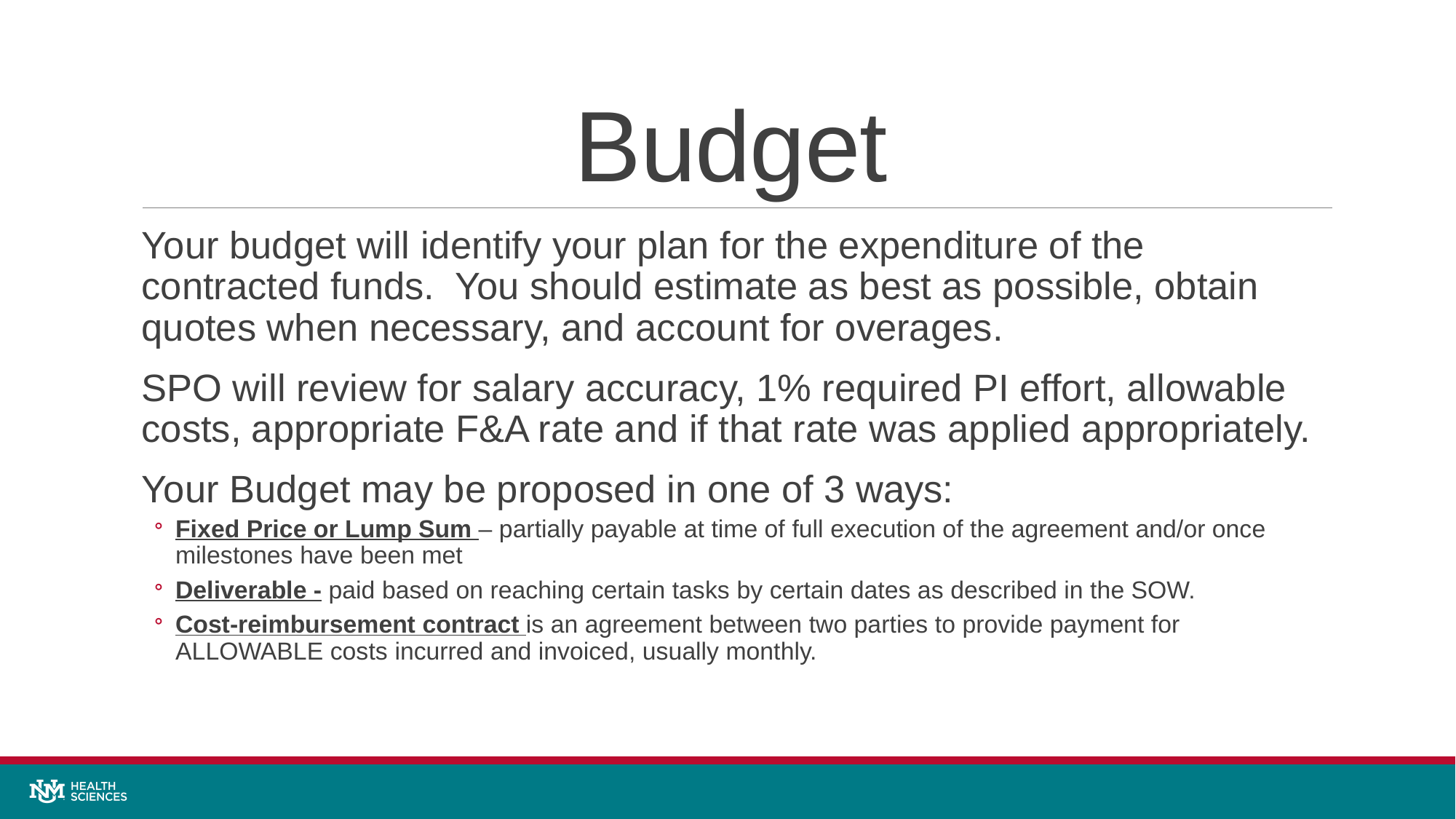

# Budget
Your budget will identify your plan for the expenditure of the contracted funds.  You should estimate as best as possible, obtain quotes when necessary, and account for overages.
SPO will review for salary accuracy, 1% required PI effort, allowable costs, appropriate F&A rate and if that rate was applied appropriately.
Your Budget may be proposed in one of 3 ways:
Fixed Price or Lump Sum – partially payable at time of full execution of the agreement and/or once milestones have been met
Deliverable - paid based on reaching certain tasks by certain dates as described in the SOW.
Cost-reimbursement contract is an agreement between two parties to provide payment for ALLOWABLE costs incurred and invoiced, usually monthly.